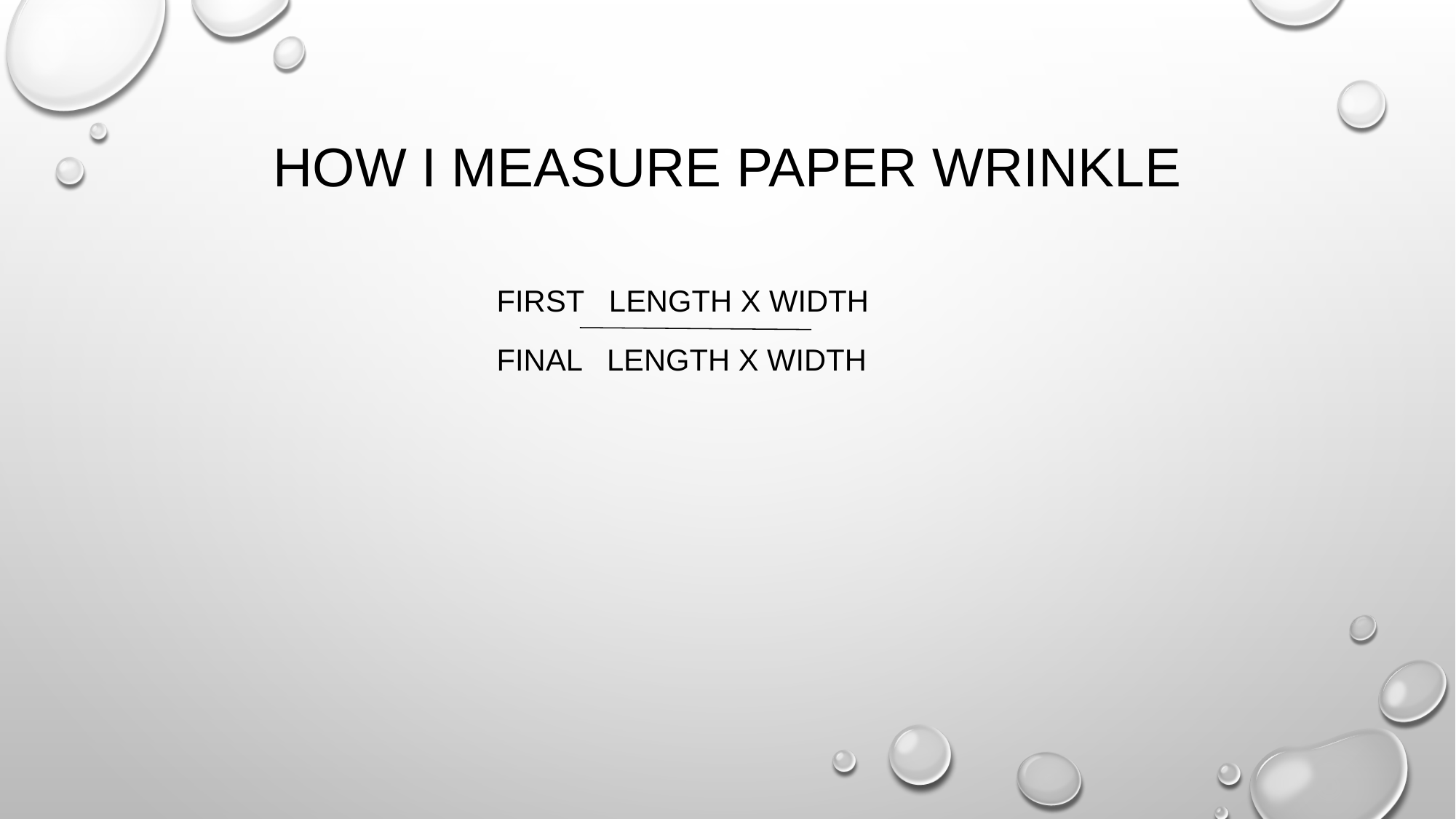

# How I measure paper wrinkle
       First   length x width
       Final   length x width